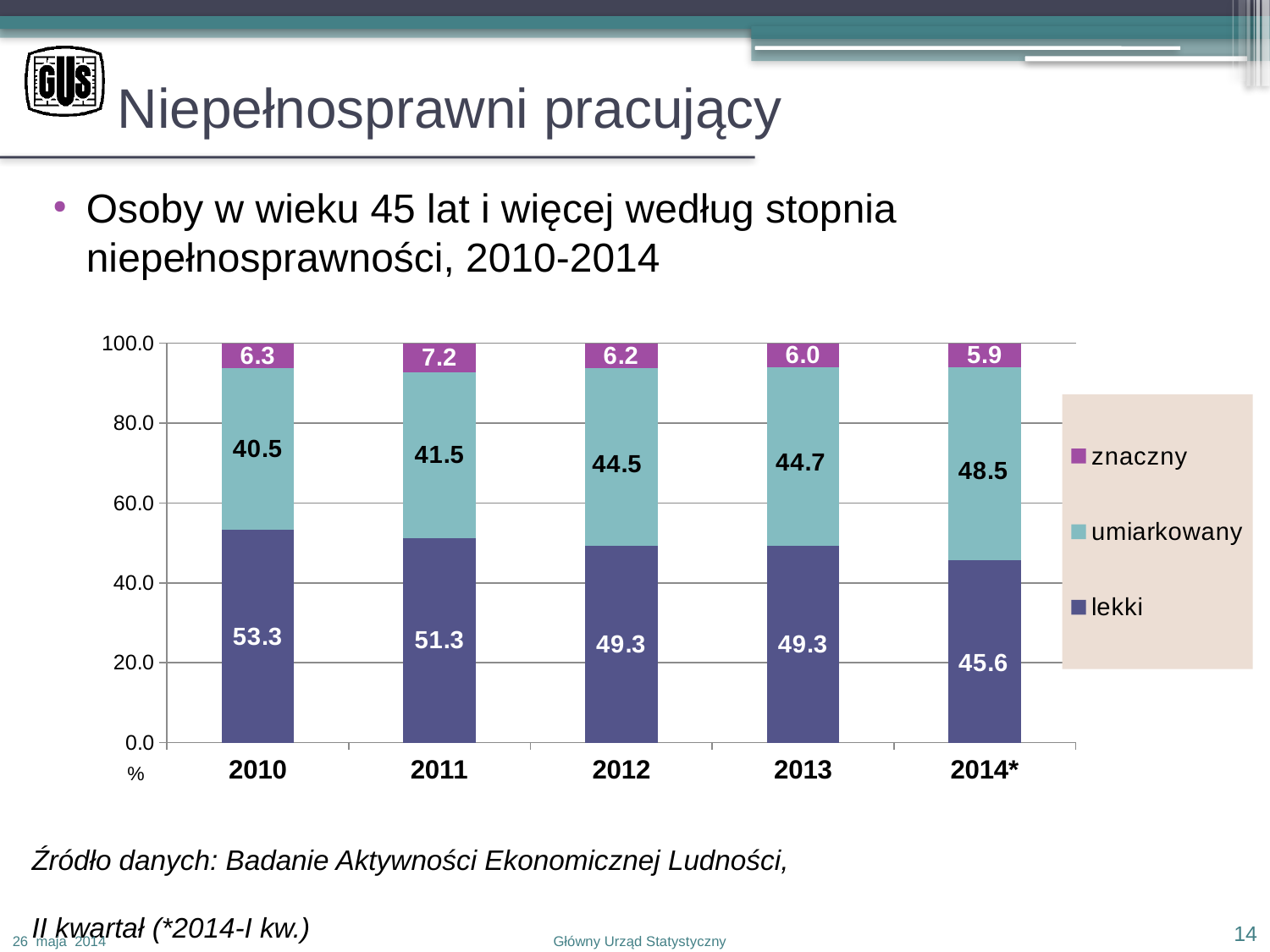

# Niepełnosprawni pracujący
Osoby w wieku 45 lat i więcej według stopnia niepełnosprawności, 2010-2014

### Chart

| Category | lekki | umiarkowany | znaczny |
|---|---|---|---|
| 2010 | 53.3 | 40.5 | 6.3 |
| 2011 | 51.3 | 41.5 | 7.2 |
| 2012 | 49.3 | 44.5 | 6.2 |
| 2013 | 49.3 | 44.7 | 6.0 |
| 2014* | 45.6 | 48.5 | 5.9 |
Źródło danych: Badanie Aktywności Ekonomicznej Ludności,
II kwartał (*2014-I kw.)
14
26  maja  2014
Główny Urząd Statystyczny